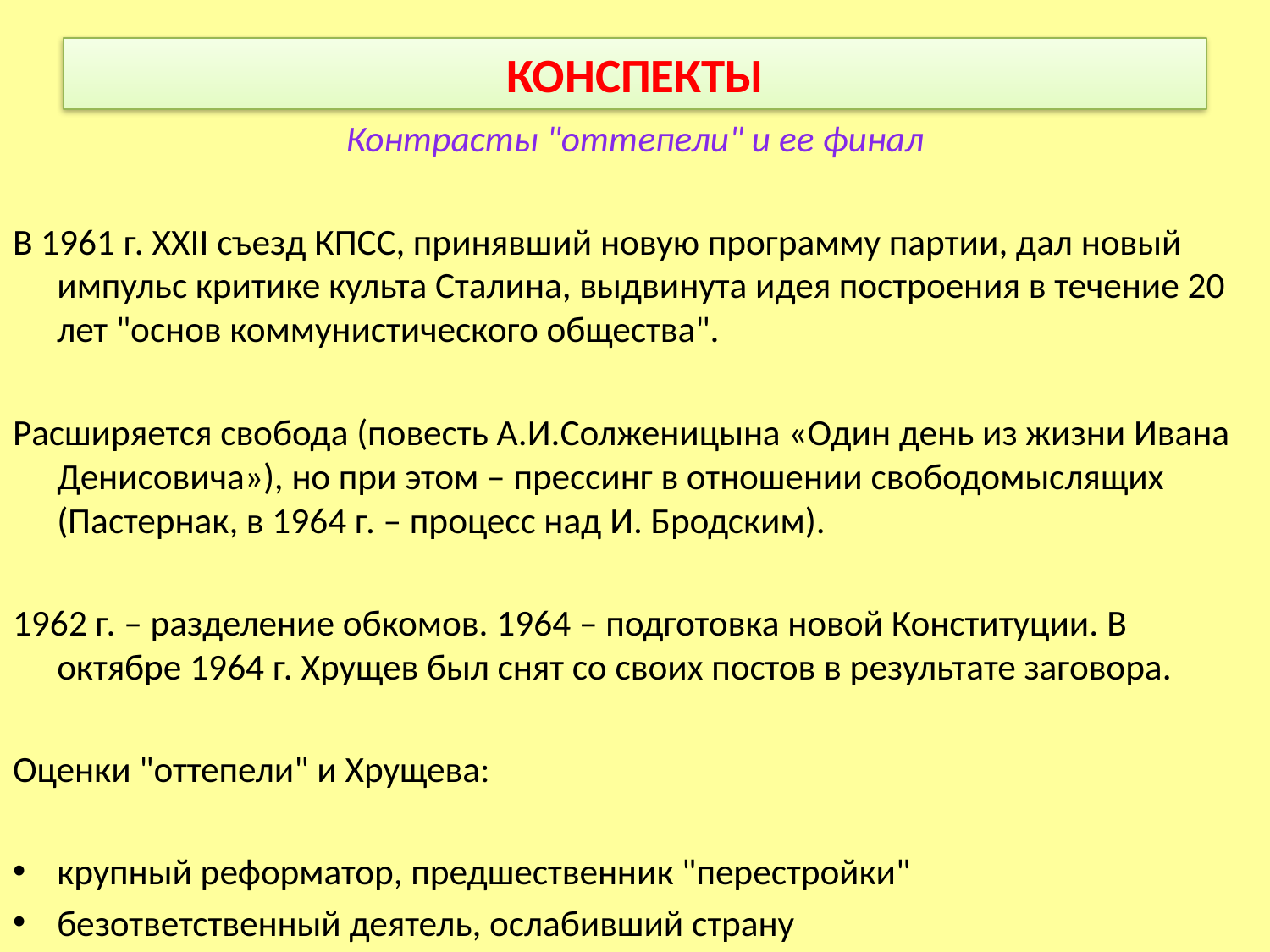

# КОНСПЕКТЫ
Контрасты "оттепели" и ее финал

В 1961 г. XXII съезд КПСС, принявший новую программу партии, дал новый импульс критике культа Сталина, выдвинута идея построения в течение 20 лет "основ коммунистического общества".

Расширяется свобода (повесть А.И.Солженицына «Один день из жизни Ивана Денисовича»), но при этом – прессинг в отношении свободомыслящих (Пастернак, в 1964 г. – процесс над И. Бродским).

1962 г. – разделение обкомов. 1964 – подготовка новой Конституции. В октябре 1964 г. Хрущев был снят со своих постов в результате заговора.

Оценки "оттепели" и Хрущева:

крупный реформатор, предшественник "перестройки"
безответственный деятель, ослабивший страну